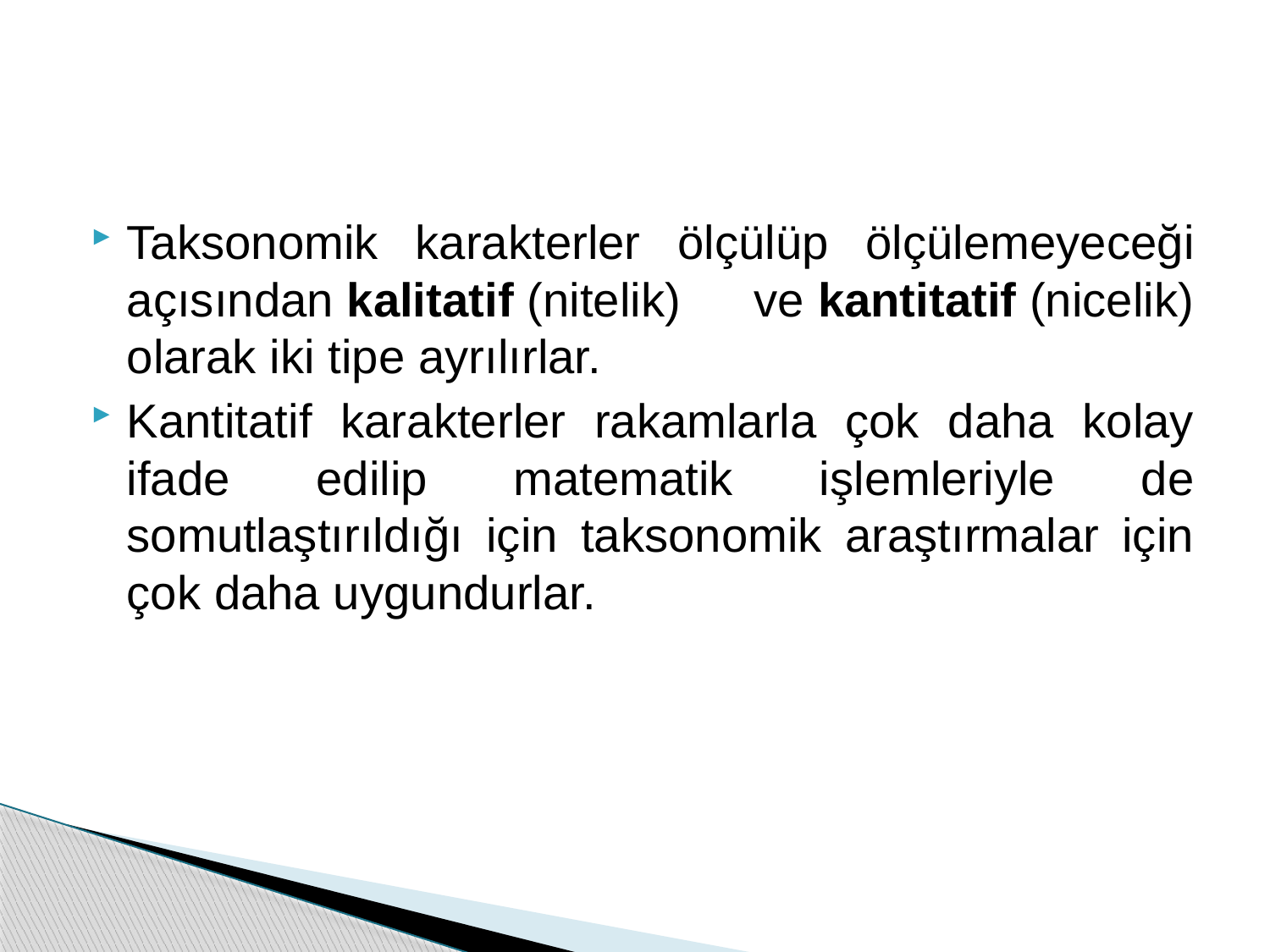

#
Taksonomik karakterler ölçülüp ölçülemeyeceği açısından kalitatif (nitelik) ve kantitatif (nicelik) olarak iki tipe ayrılırlar.
Kantitatif karakterler rakamlarla çok daha kolay ifade edilip matematik işlemleriyle de somutlaştırıldığı için taksonomik araştırmalar için çok daha uygundurlar.